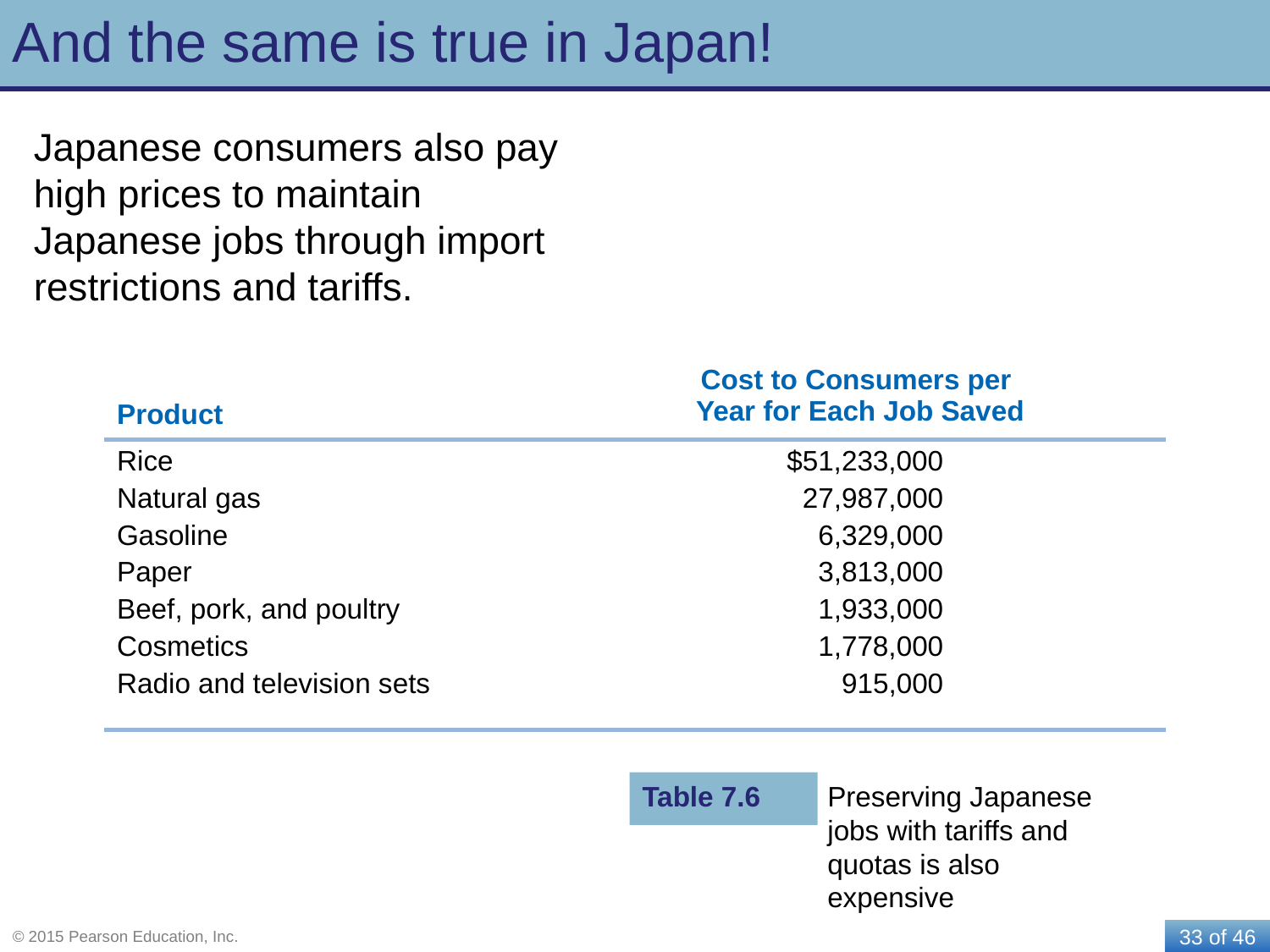

# And the same is true in Japan!
Japanese consumers also pay high prices to maintain Japanese jobs through import restrictions and tariffs.

| Product | Cost to Consumers per Year for Each Job Saved |
| --- | --- |
| Rice Natural gas Gasoline Paper Beef, pork, and poultry Cosmetics Radio and television sets | $51,233,000 27,987,000 6,329,000 3,813,000 1,933,000 1,778,000 915,000 |
Table 7.6
Preserving Japanese jobs with tariffs and quotas is also expensive